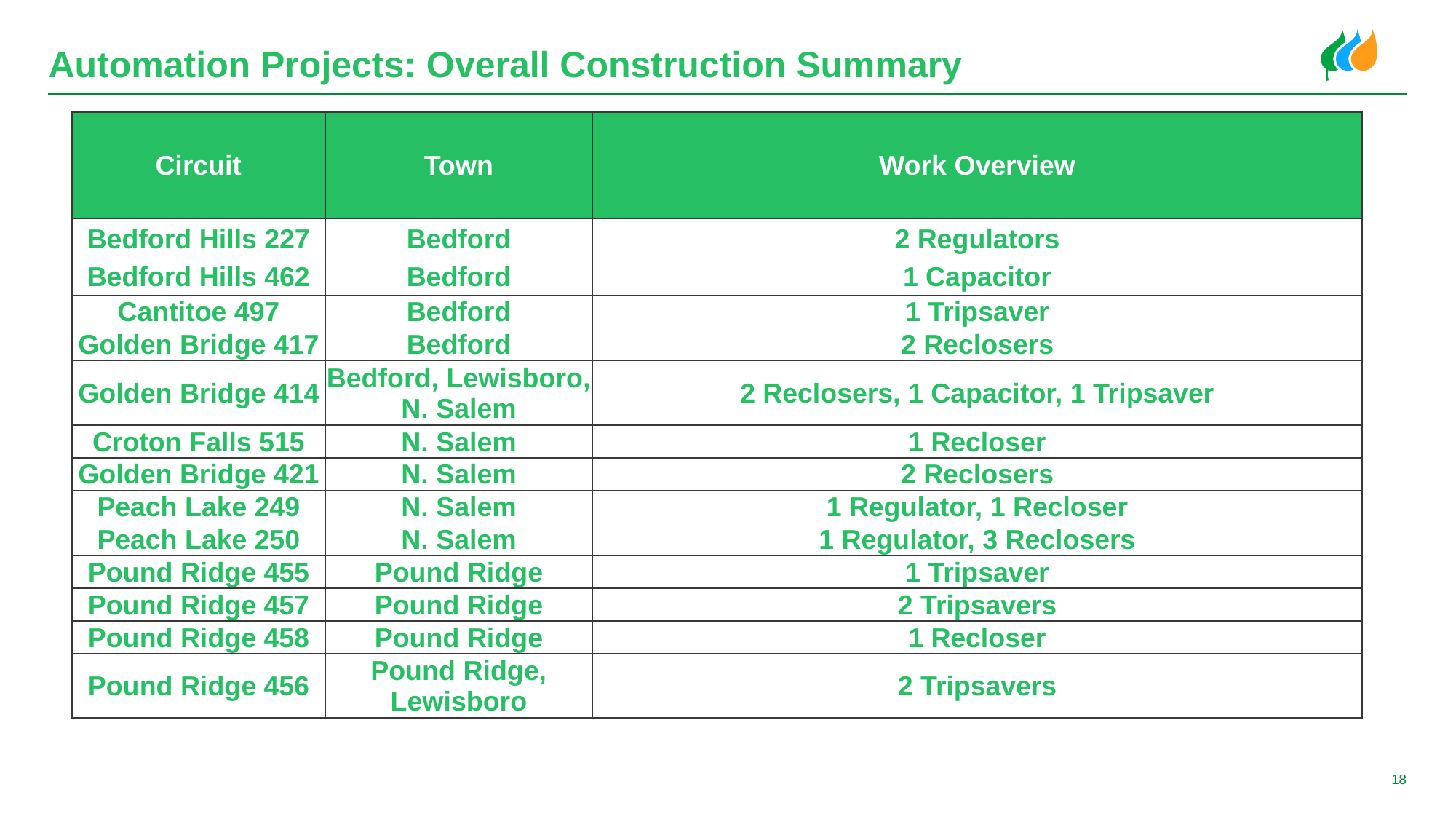

# Automation Projects: Overall Construction Summary
| Circuit | Town | Work Overview |
| --- | --- | --- |
| Bedford Hills 227 | Bedford | 2 Regulators |
| Bedford Hills 462 | Bedford | 1 Capacitor |
| Cantitoe 497 | Bedford | 1 Tripsaver |
| Golden Bridge 417 | Bedford | 2 Reclosers |
| Golden Bridge 414 | Bedford, Lewisboro, N. Salem | 2 Reclosers, 1 Capacitor, 1 Tripsaver |
| Croton Falls 515 | N. Salem | 1 Recloser |
| Golden Bridge 421 | N. Salem | 2 Reclosers |
| Peach Lake 249 | N. Salem | 1 Regulator, 1 Recloser |
| Peach Lake 250 | N. Salem | 1 Regulator, 3 Reclosers |
| Pound Ridge 455 | Pound Ridge | 1 Tripsaver |
| Pound Ridge 457 | Pound Ridge | 2 Tripsavers |
| Pound Ridge 458 | Pound Ridge | 1 Recloser |
| Pound Ridge 456 | Pound Ridge, Lewisboro | 2 Tripsavers |